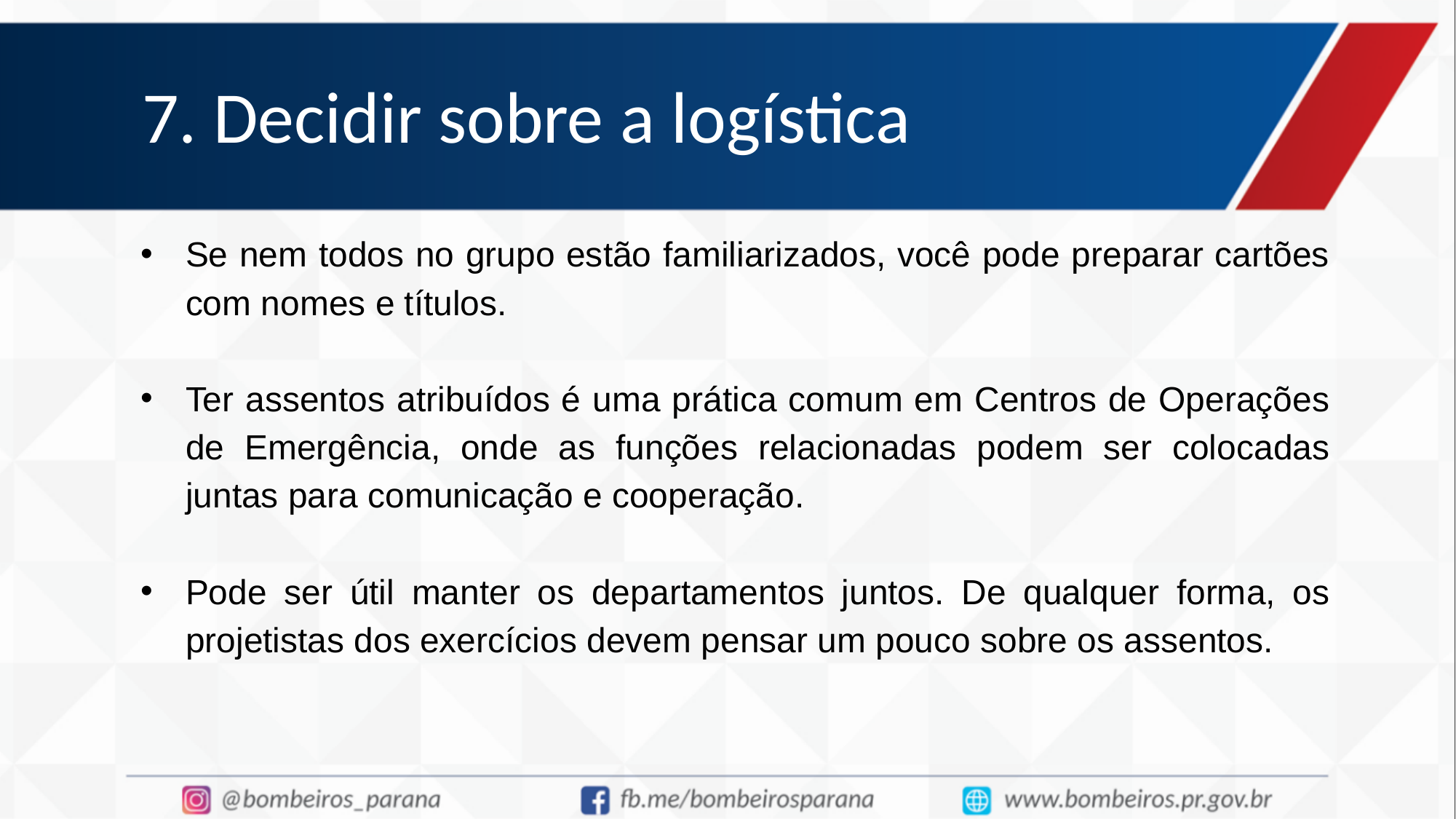

# 7. Decidir sobre a logística
Se nem todos no grupo estão familiarizados, você pode preparar cartões com nomes e títulos.

Ter assentos atribuídos é uma prática comum em Centros de Operações de Emergência, onde as funções relacionadas podem ser colocadas juntas para comunicação e cooperação.

Pode ser útil manter os departamentos juntos. De qualquer forma, os projetistas dos exercícios devem pensar um pouco sobre os assentos.